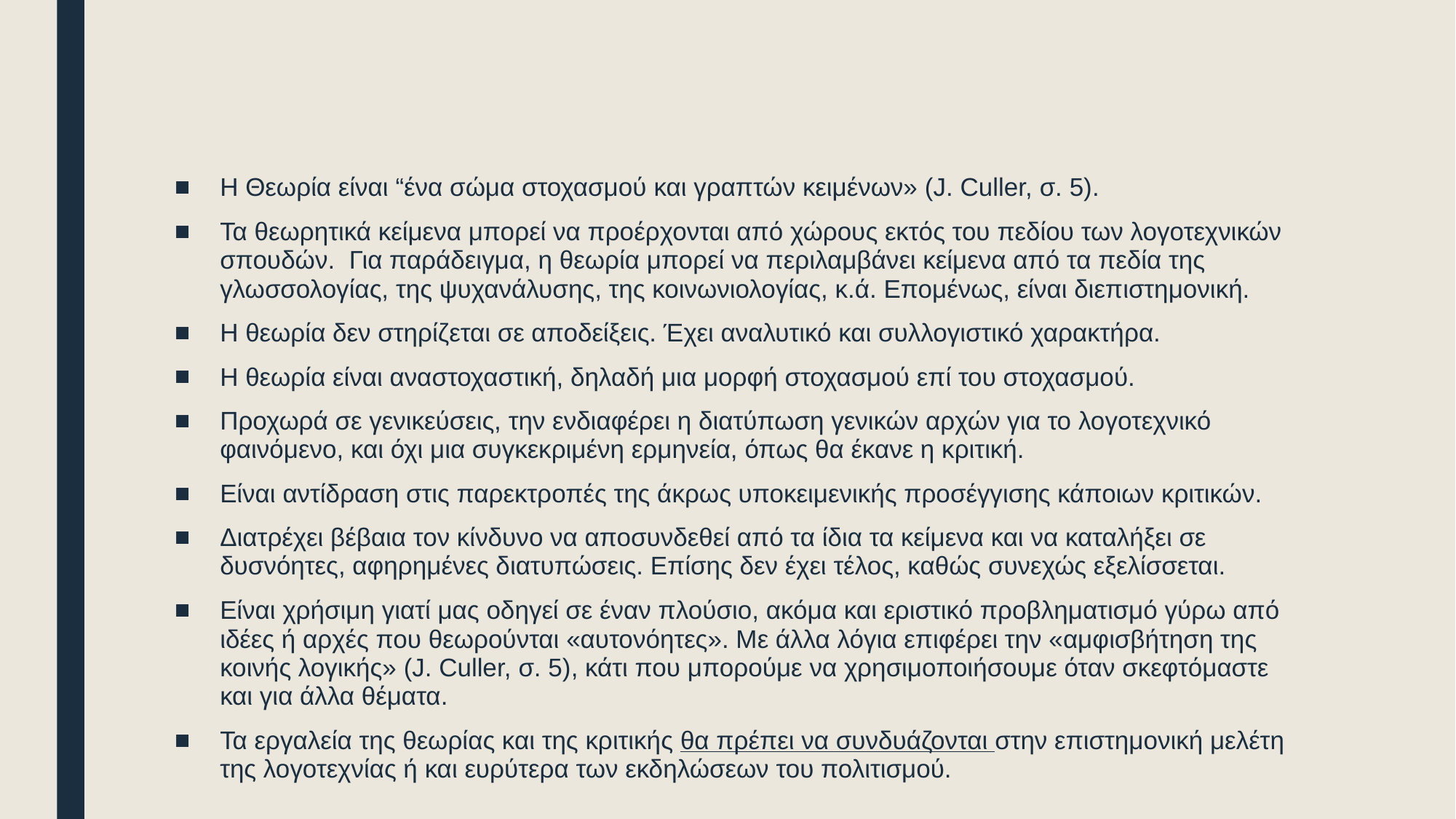

#
Η Θεωρία είναι “ένα σώμα στοχασμού και γραπτών κειμένων» (J. Culler, σ. 5).
Τα θεωρητικά κείμενα μπορεί να προέρχονται από χώρους εκτός του πεδίου των λογοτεχνικών σπουδών.  Για παράδειγμα, η θεωρία μπορεί να περιλαμβάνει κείμενα από τα πεδία της γλωσσολογίας, της ψυχανάλυσης, της κοινωνιολογίας, κ.ά. Επομένως, είναι διεπιστημονική.
Η θεωρία δεν στηρίζεται σε αποδείξεις. Έχει αναλυτικό και συλλογιστικό χαρακτήρα.
Η θεωρία είναι αναστοχαστική, δηλαδή μια μορφή στοχασμού επί του στοχασμού.
Προχωρά σε γενικεύσεις, την ενδιαφέρει η διατύπωση γενικών αρχών για το λογοτεχνικό φαινόμενο, και όχι μια συγκεκριμένη ερμηνεία, όπως θα έκανε η κριτική.
Είναι αντίδραση στις παρεκτροπές της άκρως υποκειμενικής προσέγγισης κάποιων κριτικών.
Διατρέχει βέβαια τον κίνδυνο να αποσυνδεθεί από τα ίδια τα κείμενα και να καταλήξει σε δυσνόητες, αφηρημένες διατυπώσεις. Επίσης δεν έχει τέλος, καθώς συνεχώς εξελίσσεται.
Είναι χρήσιμη γιατί μας οδηγεί σε έναν πλούσιο, ακόμα και εριστικό προβληματισμό γύρω από ιδέες ή αρχές που θεωρούνται «αυτονόητες». Με άλλα λόγια επιφέρει την «αμφισβήτηση της κοινής λογικής» (J. Culler, σ. 5), κάτι που μπορούμε να χρησιμοποιήσουμε όταν σκεφτόμαστε και για άλλα θέματα.
Τα εργαλεία της θεωρίας και της κριτικής θα πρέπει να συνδυάζονται στην επιστημονική μελέτη της λογοτεχνίας ή και ευρύτερα των εκδηλώσεων του πολιτισμού.